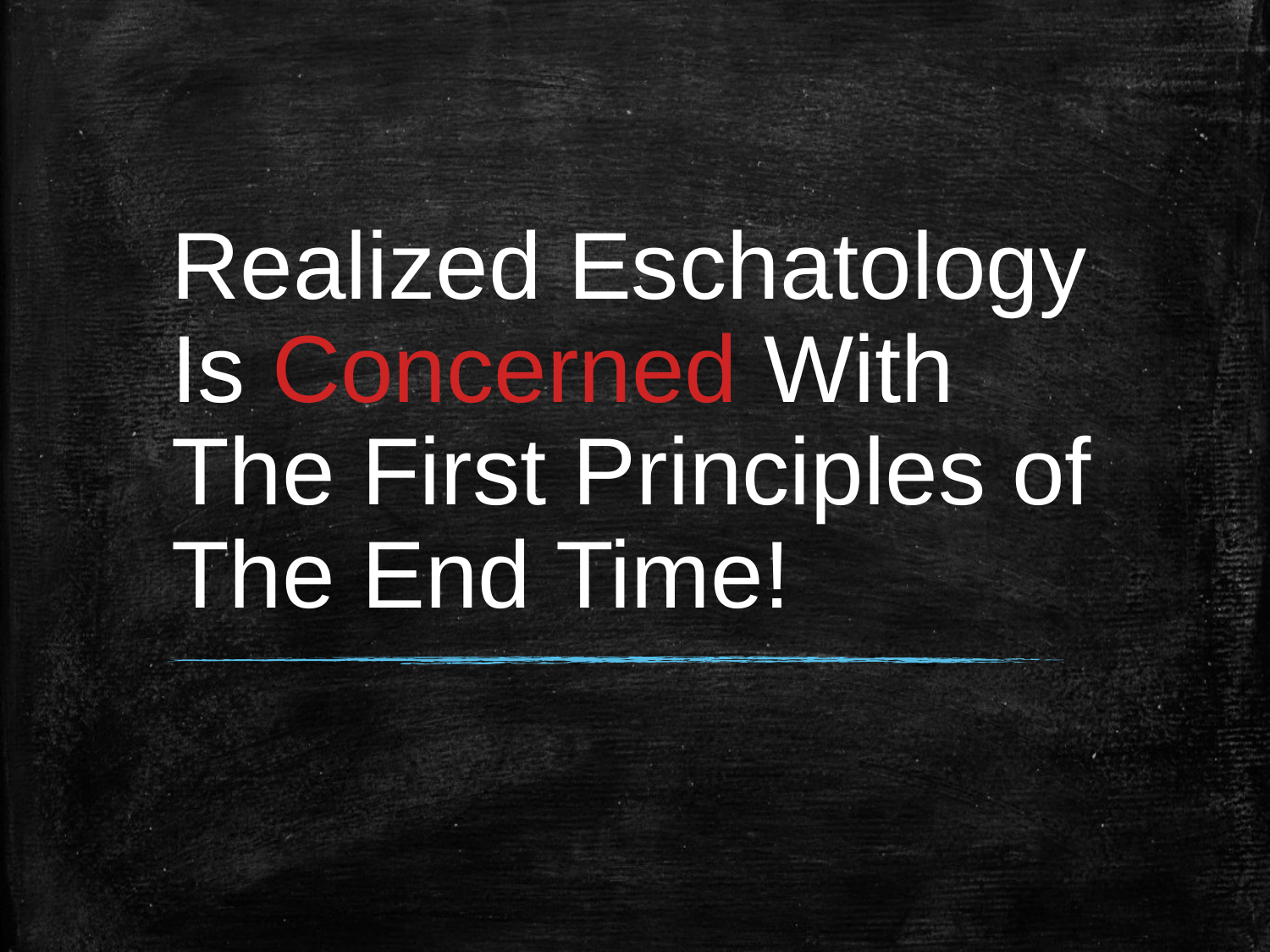

# Realized Eschatology Is Concerned With The First Principles of The End Time!